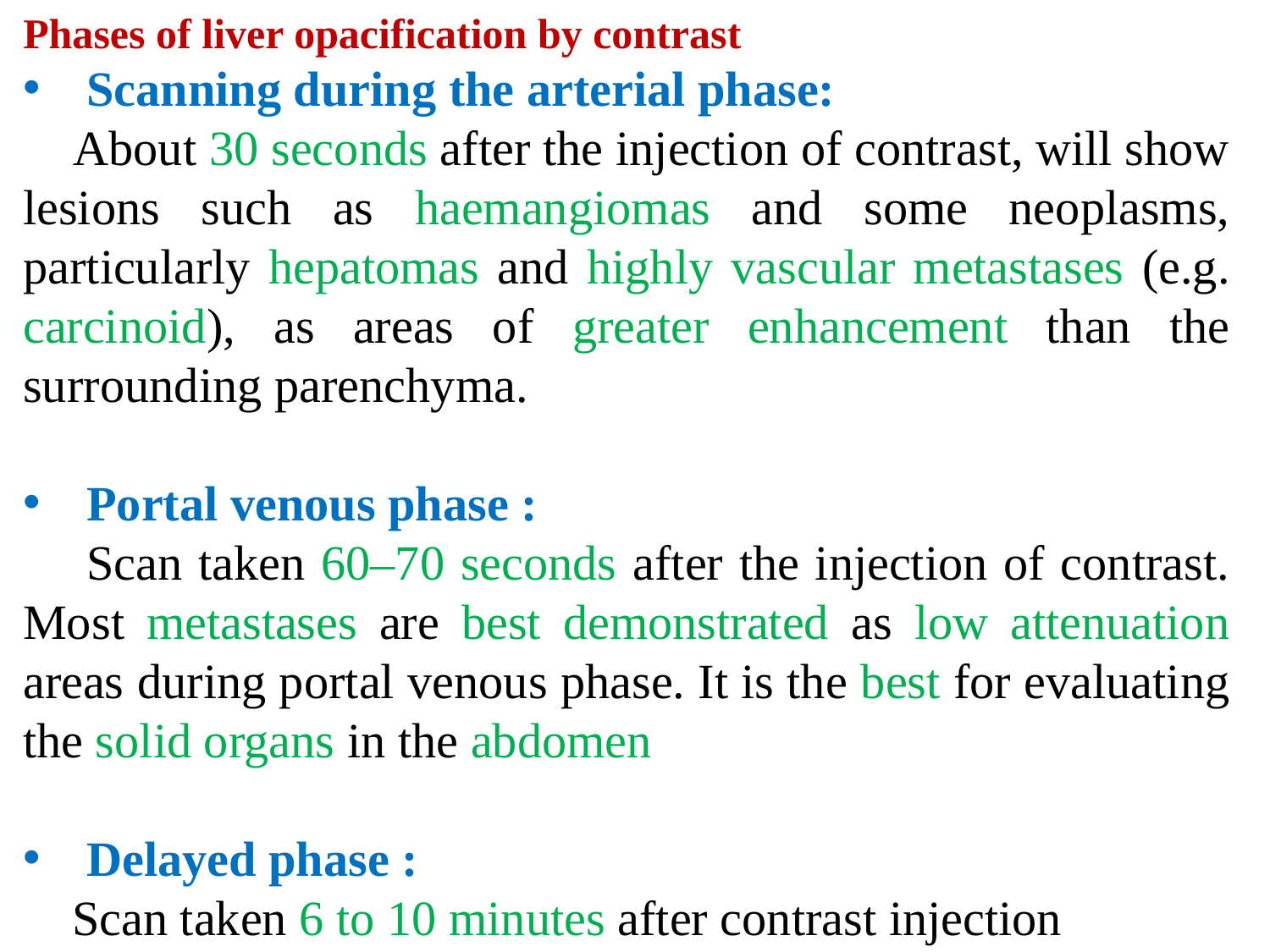

Phases of liver opacification by contrast
Scanning during the arterial phase:
    About 30 seconds after the injection of contrast, will show lesions such as haemangiomas and some neoplasms, particularly hepatomas and highly vascular metastases (e.g. carcinoid), as areas of greater enhancement than the surrounding parenchyma.

Portal venous phase :
    Scan taken 60–70 seconds after the injection of contrast. Most metastases are best demonstrated as low attenuation areas during portal venous phase. It is the best for evaluating the solid organs in the abdomen

Delayed phase :
    Scan taken 6 to 10 minutes after contrast injection